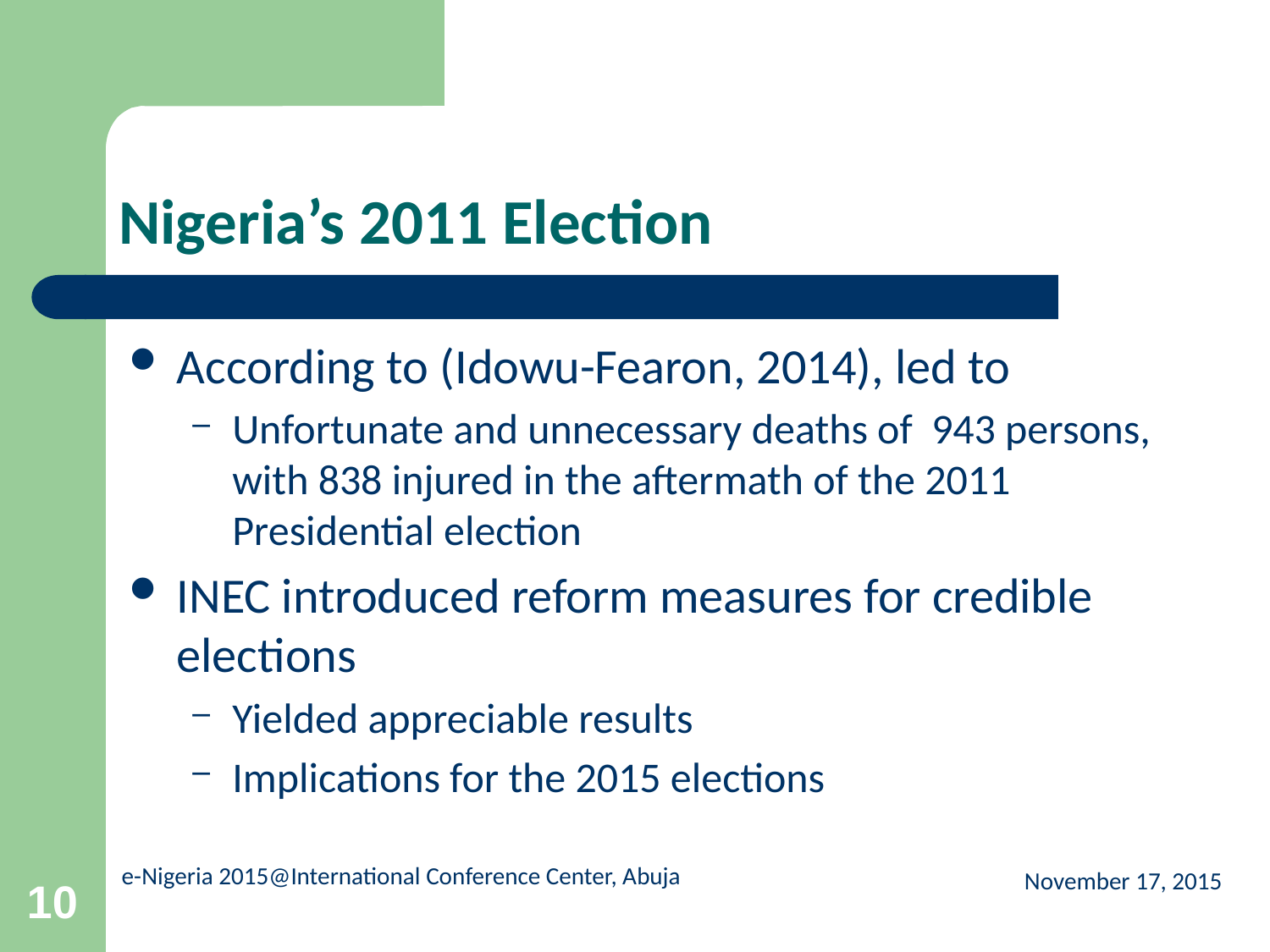

# Nigeria’s 2011 Election
According to (Idowu-Fearon, 2014), led to
Unfortunate and unnecessary deaths of  943 persons, with 838 injured in the aftermath of the 2011 Presidential election
INEC introduced reform measures for credible elections
Yielded appreciable results
Implications for the 2015 elections
November 17, 2015
10
e-Nigeria 2015@International Conference Center, Abuja